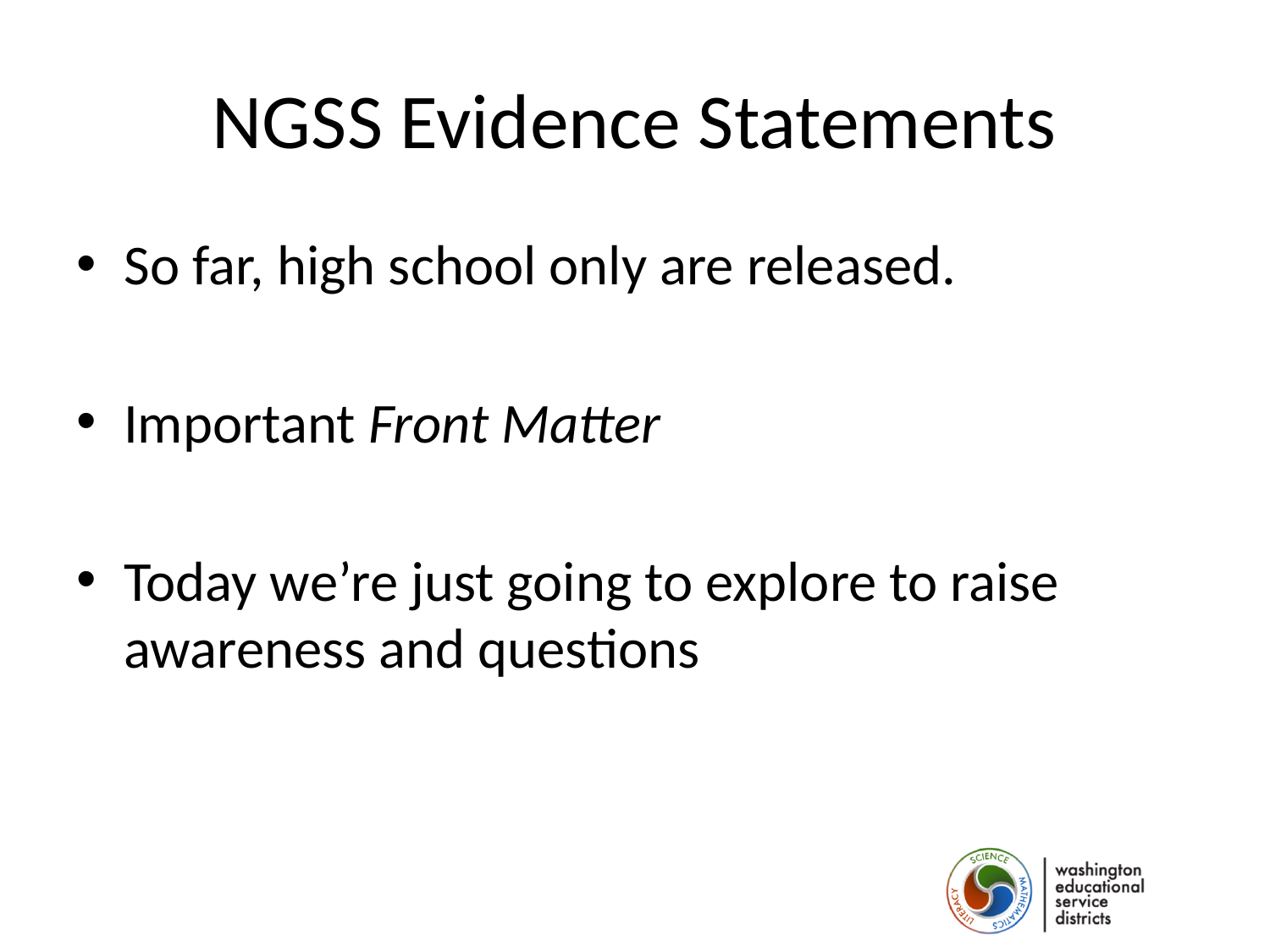

# NGSS Evidence Statements
So far, high school only are released.

Important Front Matter

Today we’re just going to explore to raise awareness and questions